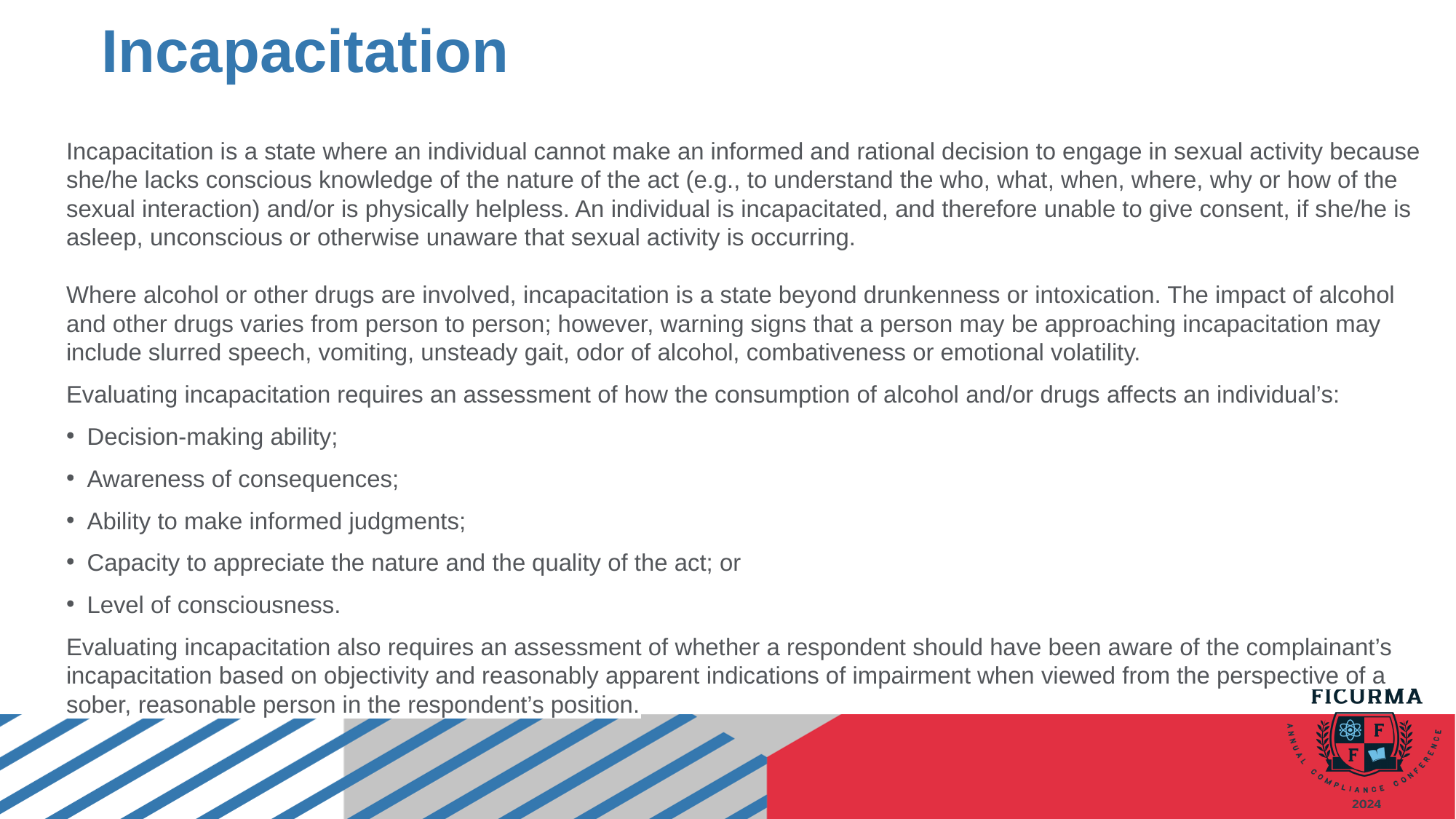

# Incapacitation
Incapacitation is a state where an individual cannot make an informed and rational decision to engage in sexual activity because she/he lacks conscious knowledge of the nature of the act (e.g., to understand the who, what, when, where, why or how of the sexual interaction) and/or is physically helpless. An individual is incapacitated, and therefore unable to give consent, if she/he is asleep, unconscious or otherwise unaware that sexual activity is occurring.
Where alcohol or other drugs are involved, incapacitation is a state beyond drunkenness or intoxication. The impact of alcohol and other drugs varies from person to person; however, warning signs that a person may be approaching incapacitation may include slurred speech, vomiting, unsteady gait, odor of alcohol, combativeness or emotional volatility.
Evaluating incapacitation requires an assessment of how the consumption of alcohol and/or drugs affects an individual’s:
  Decision-making ability;
  Awareness of consequences;
  Ability to make informed judgments;
  Capacity to appreciate the nature and the quality of the act; or
  Level of consciousness.
Evaluating incapacitation also requires an assessment of whether a respondent should have been aware of the complainant’s incapacitation based on objectivity and reasonably apparent indications of impairment when viewed from the perspective of a sober, reasonable person in the respondent’s position.